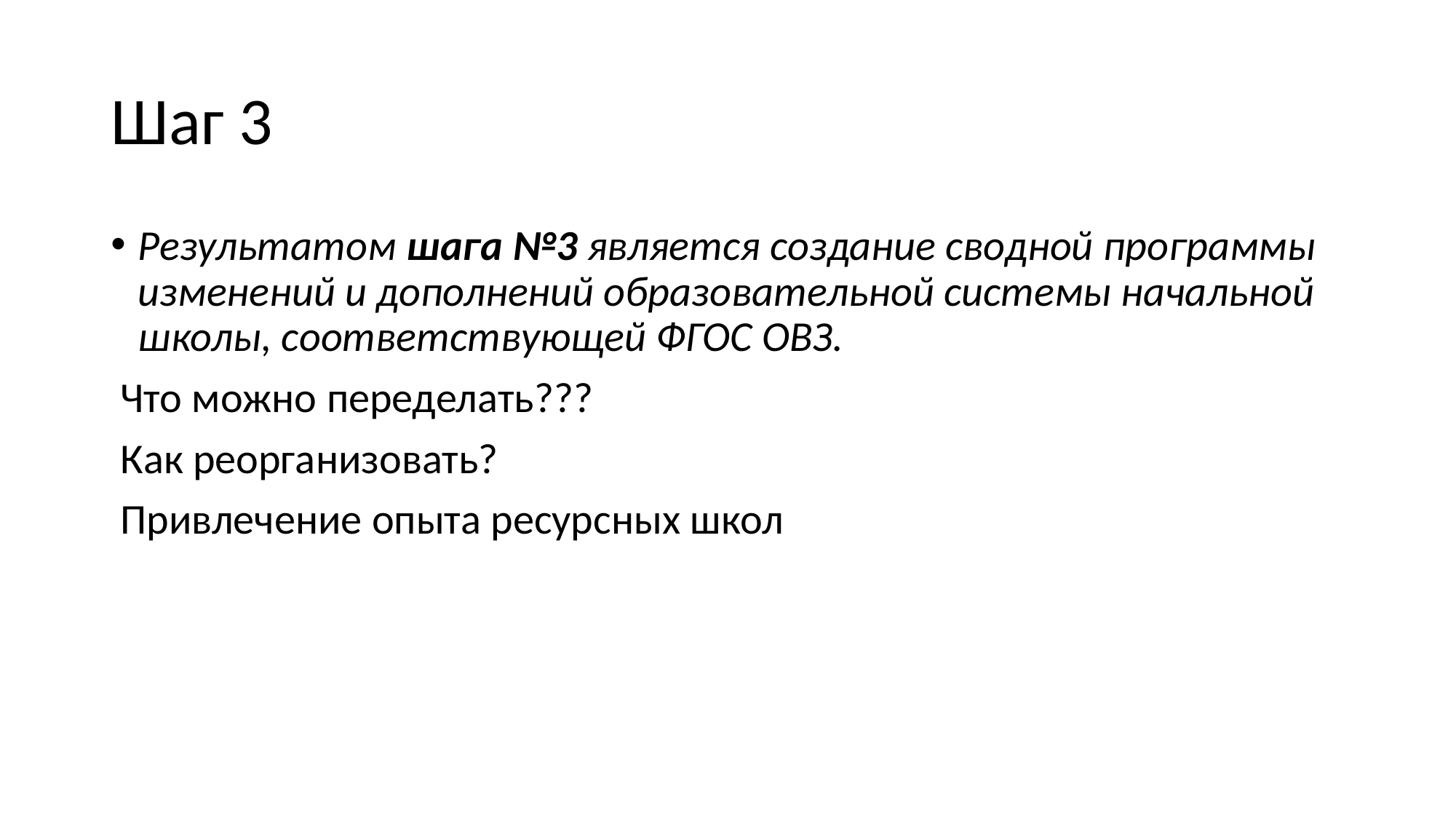

# Шаг 3
Результатом шага №3 является создание сводной программы изменений и дополнений образовательной системы начальной школы, соответствующей ФГОС ОВЗ.
 Что можно переделать???
 Как реорганизовать?
 Привлечение опыта ресурсных школ